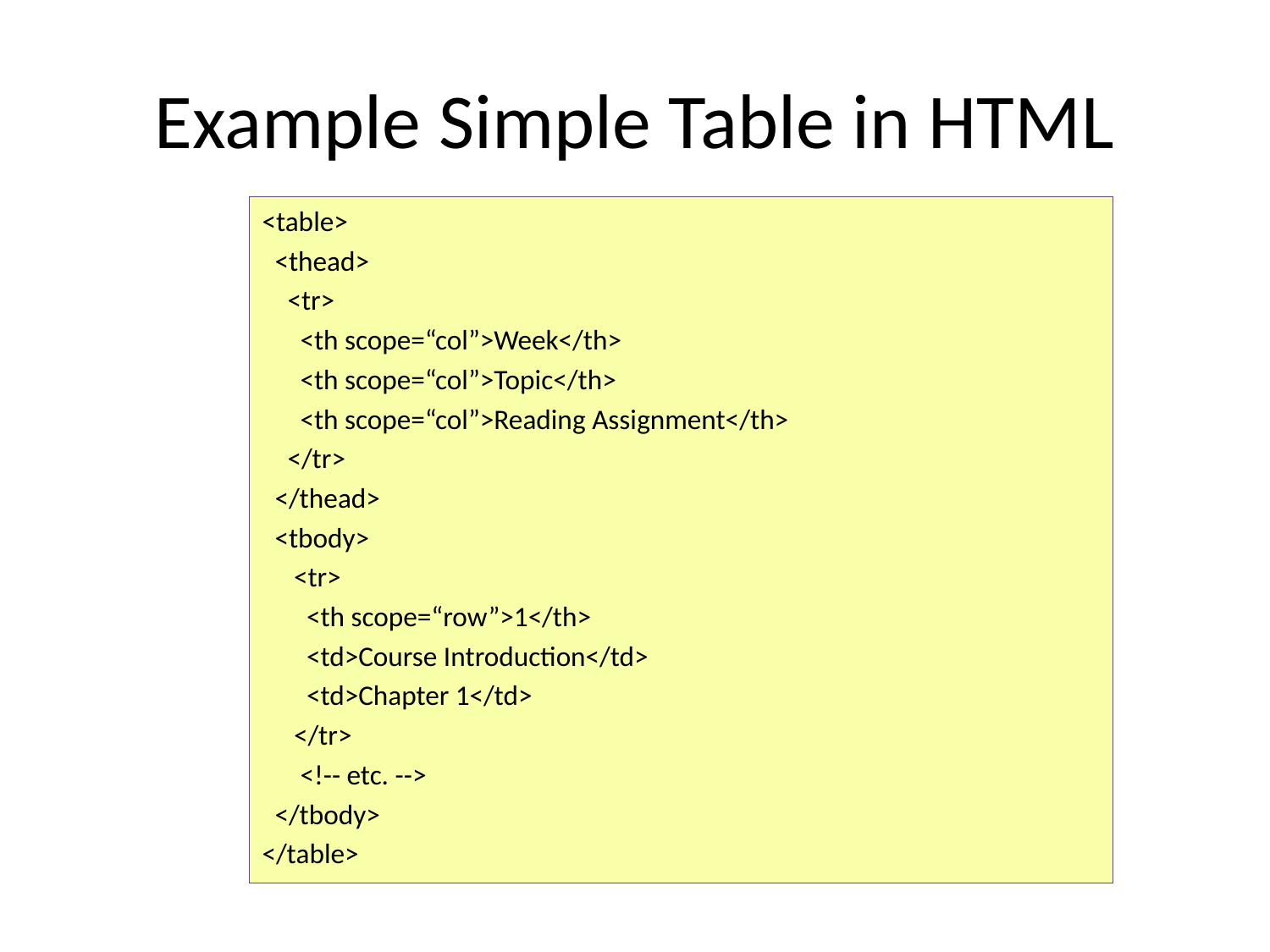

# Example Simple Table in HTML
<table>
  <thead>
    <tr>
      <th scope=“col”>Week</th>
      <th scope=“col”>Topic</th>
      <th scope=“col”>Reading Assignment</th>
    </tr>
  </thead>
  <tbody>
     <tr>
       <th scope=“row”>1</th>
       <td>Course Introduction</td>
       <td>Chapter 1</td>
     </tr>
      <!-- etc. -->
  </tbody>
</table>